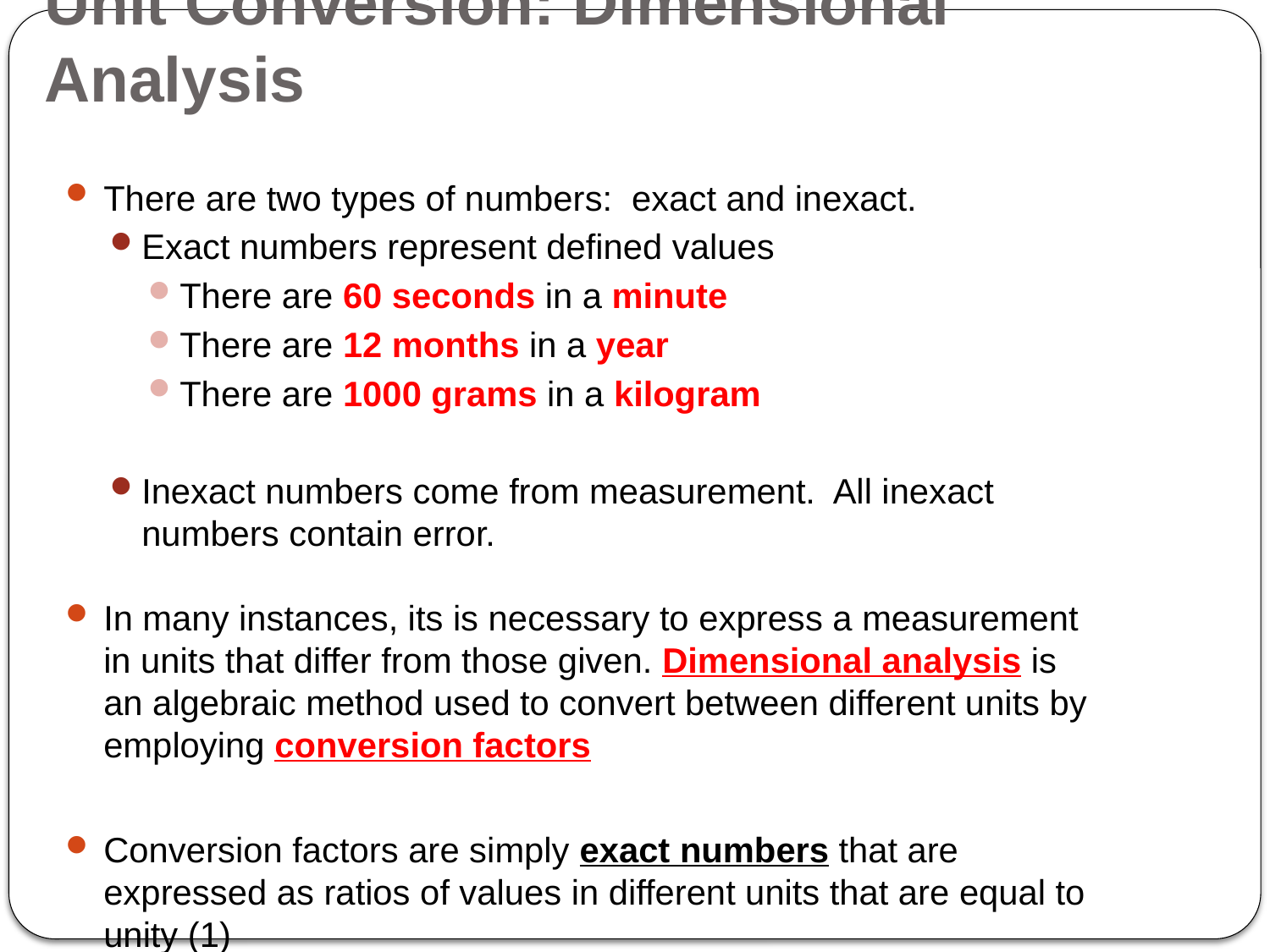

# Unit Conversion: Dimensional Analysis
There are two types of numbers:  exact and inexact.
Exact numbers represent defined values
There are 60 seconds in a minute
There are 12 months in a year
There are 1000 grams in a kilogram

Inexact numbers come from measurement.  All inexact numbers contain error.

In many instances, its is necessary to express a measurement in units that differ from those given. Dimensional analysis is an algebraic method used to convert between different units by employing conversion factors

Conversion factors are simply exact numbers that are expressed as ratios of values in different units that are equal to unity (1)